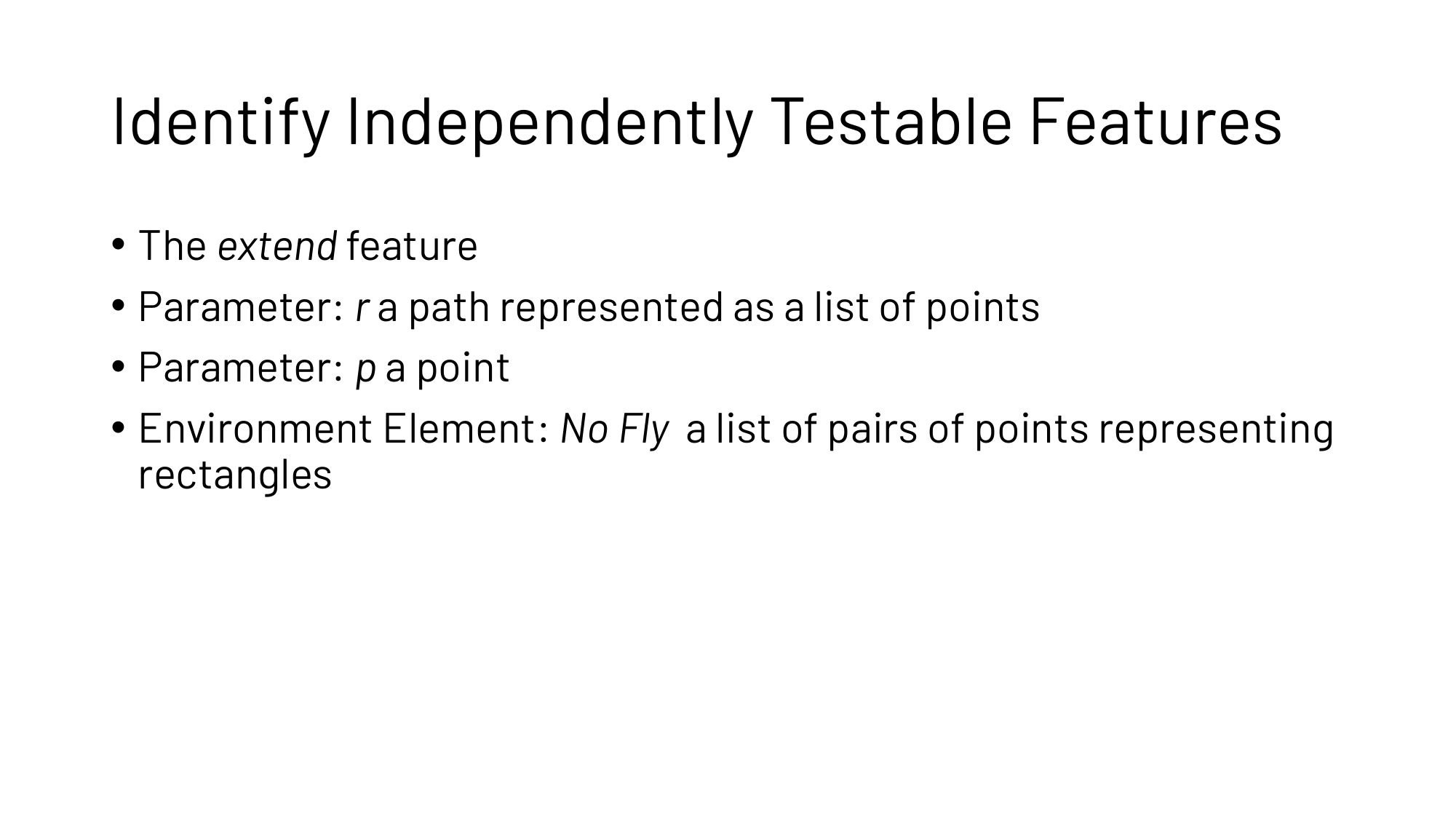

# Identify Independently Testable Features
The extend feature
Parameter: r a path represented as a list of points
Parameter: p a point
Environment Element: No Fly  a list of pairs of points representing rectangles